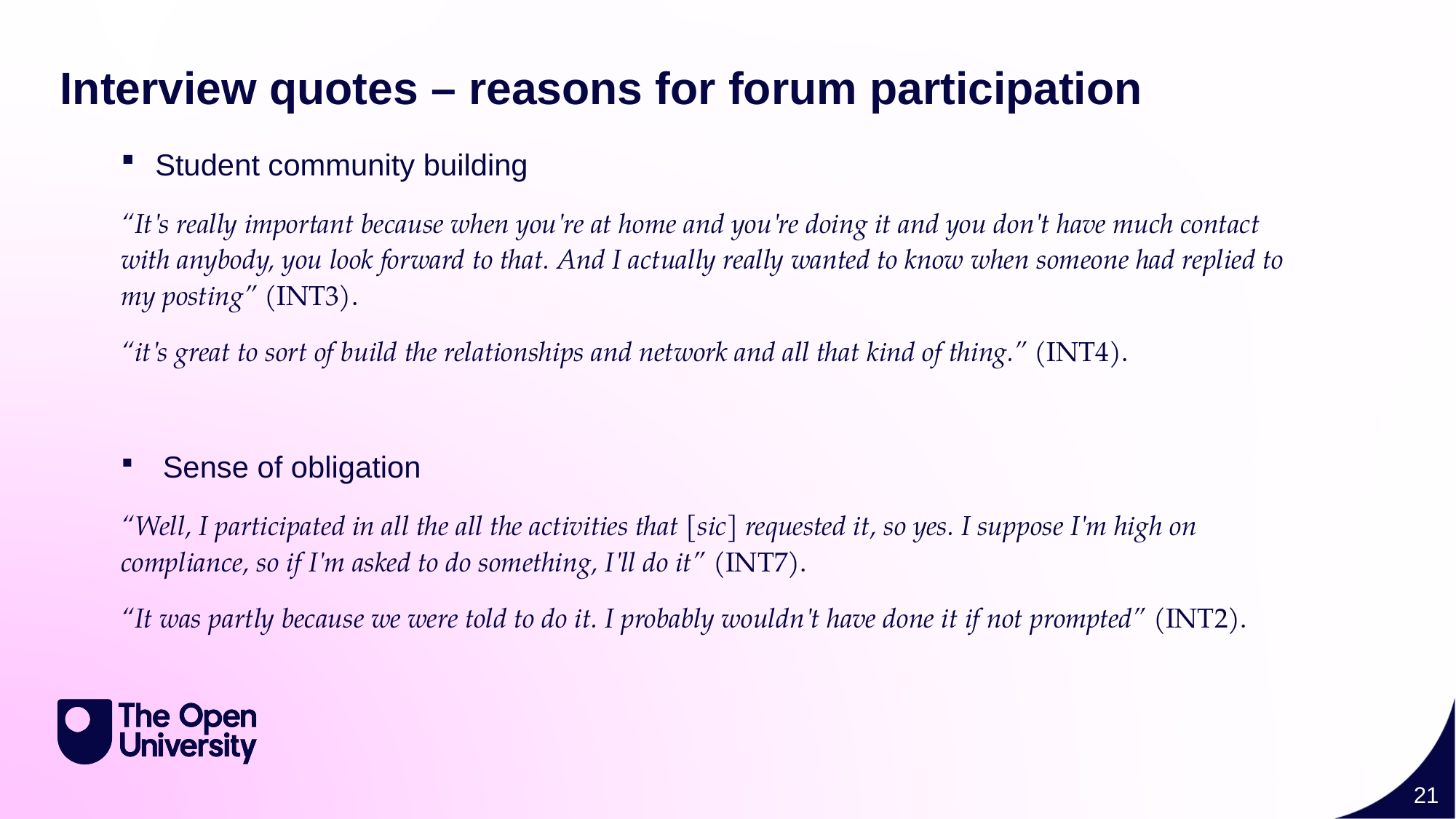

Interview quotes – reasons for forum participation
Student community building
“It's really important because when you're at home and you're doing it and you don't have much contact with anybody, you look forward to that. And I actually really wanted to know when someone had replied to my posting” (INT3).
“it's great to sort of build the relationships and network and all that kind of thing.” (INT4).

 Sense of obligation
“Well, I participated in all the all the activities that [sic] requested it, so yes. I suppose I'm high on compliance, so if I'm asked to do something, I'll do it” (INT7).
“It was partly because we were told to do it. I probably wouldn't have done it if not prompted” (INT2).